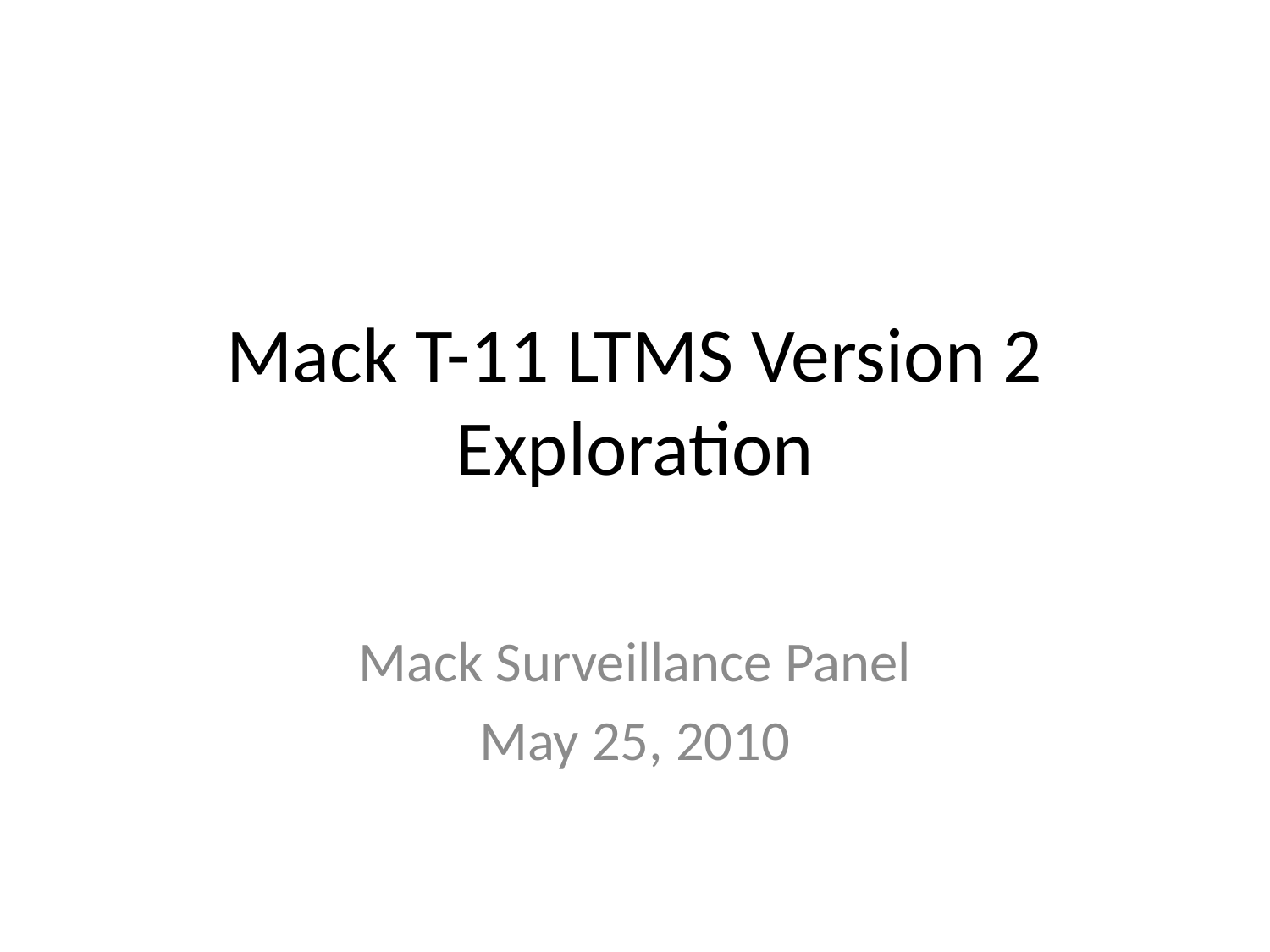

# Mack T-11 LTMS Version 2 Exploration

Mack Surveillance Panel
May 25, 2010